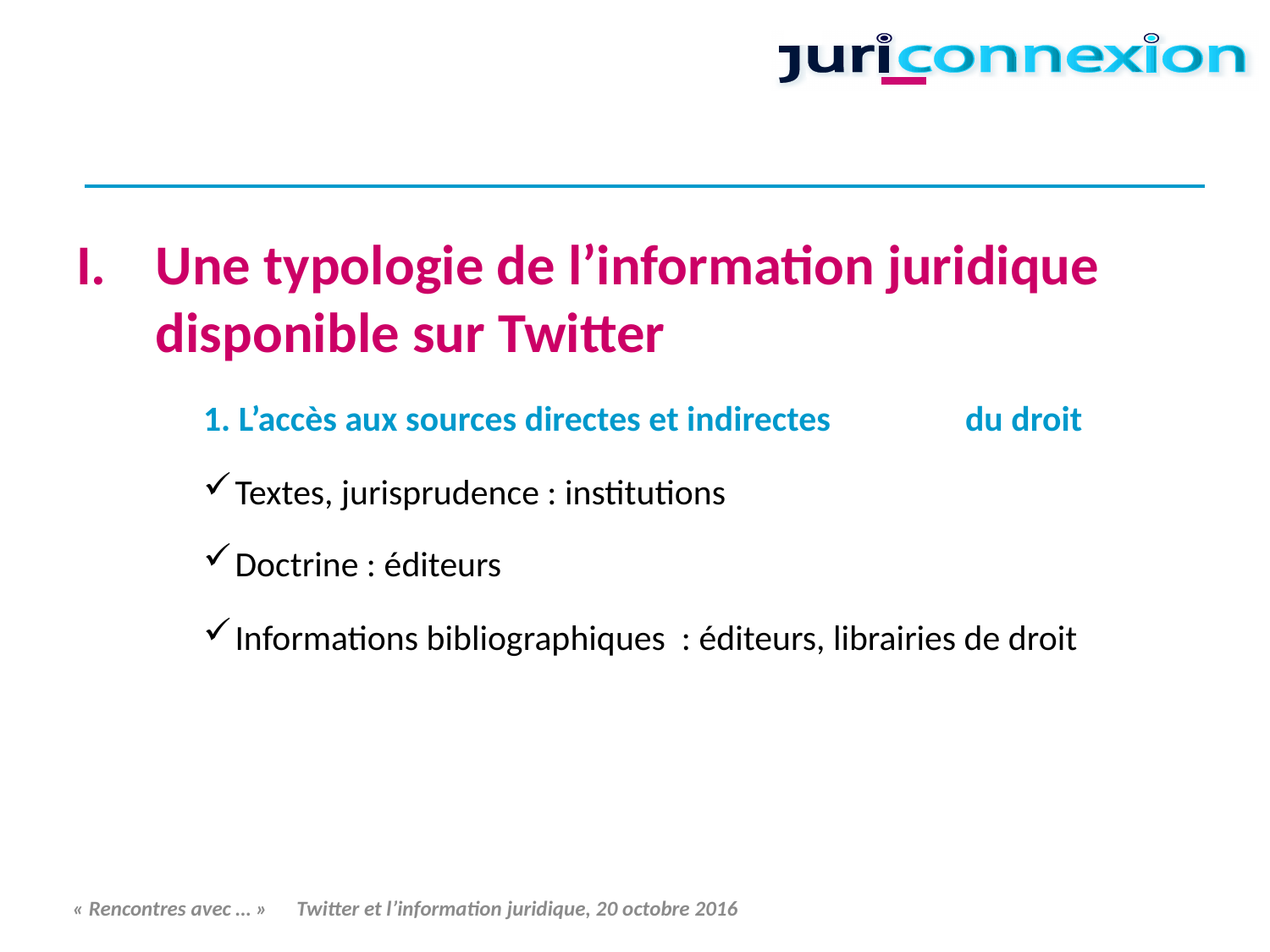

#
Une typologie de l’information juridique disponible sur Twitter

	1. L’accès aux sources directes et indirectes 	du droit

Textes, jurisprudence : institutions

Doctrine : éditeurs

Informations bibliographiques  : éditeurs, librairies de droit